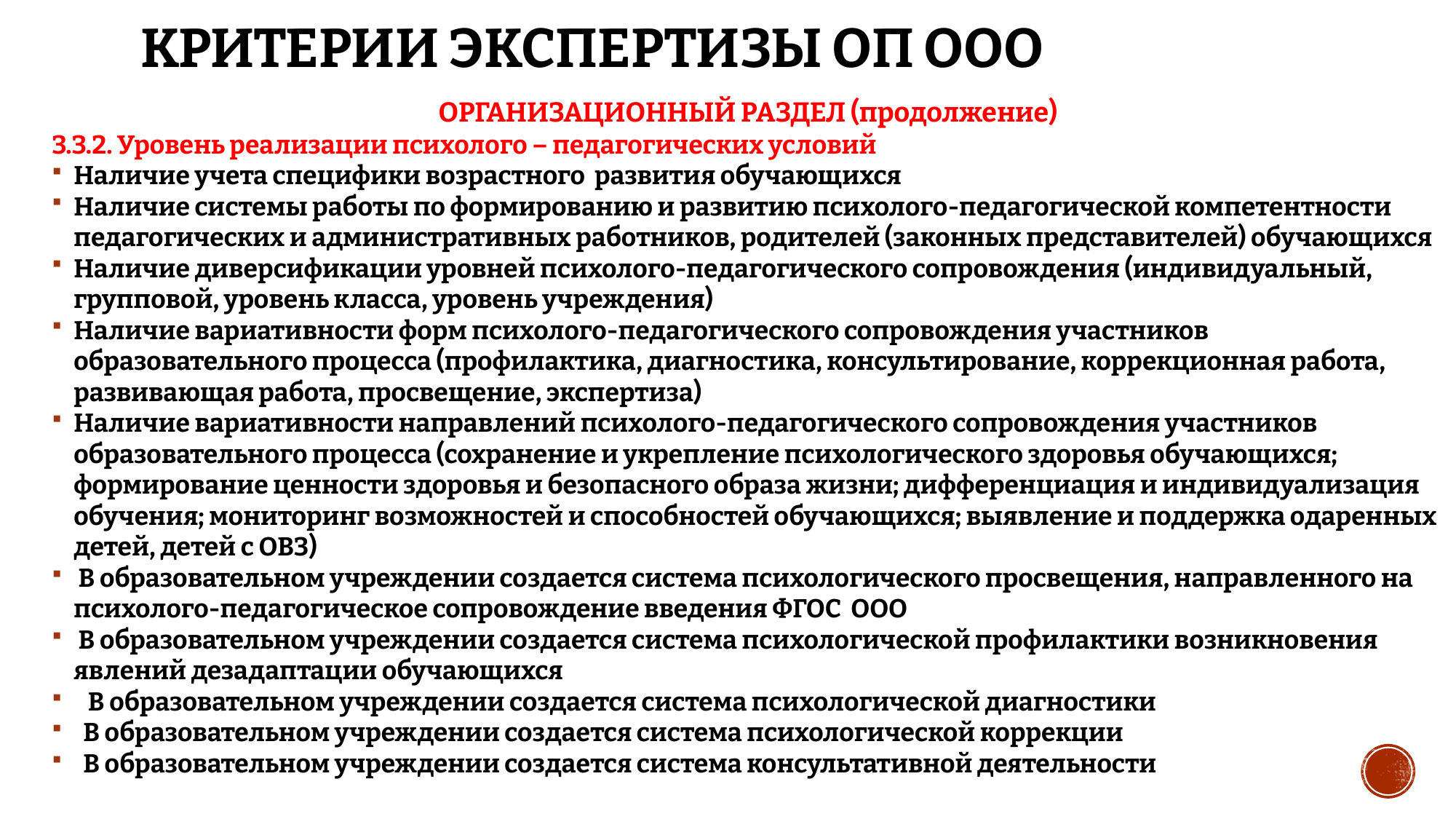

# Критерии экспертизы оп ооо
ОРГАНИЗАЦИОННЫЙ РАЗДЕЛ (продолжение)
3.3.2. Уровень реализации психолого – педагогических условий
Наличие учета специфики возрастного  развития обучающихся
Наличие системы работы по формированию и развитию психолого-педагогической компетентности педагогических и административных работников, родителей (законных представителей) обучающихся
Наличие диверсификации уровней психолого-педагогического сопровождения (индивидуальный, групповой, уровень класса, уровень учреждения)
Наличие вариативности форм психолого-педагогического сопровождения участников образовательного процесса (профилактика, диагностика, консультирование, коррекционная работа, развивающая работа, просвещение, экспертиза)
Наличие вариативности направлений психолого-педагогического сопровождения участников образовательного процесса (сохранение и укрепление психологического здоровья обучающихся; формирование ценности здоровья и безопасного образа жизни; дифференциация и индивидуализация обучения; мониторинг возможностей и способностей обучающихся; выявление и поддержка одаренных детей, детей с ОВЗ)
 В образовательном учреждении создается система психологического просвещения, направленного на  психолого-педагогическое сопровождение введения ФГОС  ООО
 В образовательном учреждении создается система психологической профилактики возникновения явлений дезадаптации обучающихся
   В образовательном учреждении создается система психологической диагностики
  В образовательном учреждении создается система психологической коррекции
  В образовательном учреждении создается система консультативной деятельности